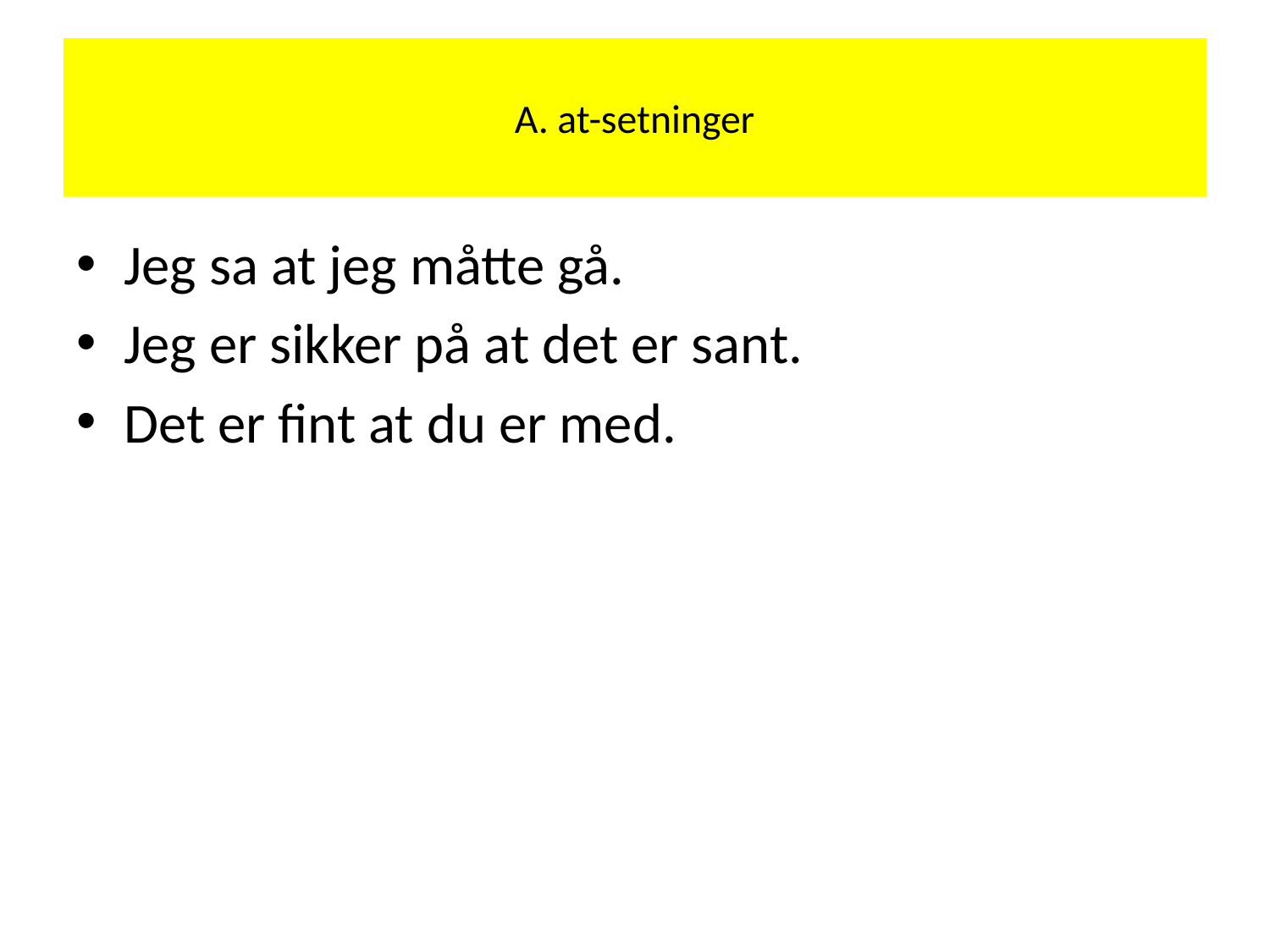

# A. at-setninger
Jeg sa at jeg måtte gå.
Jeg er sikker på at det er sant.
Det er fint at du er med.